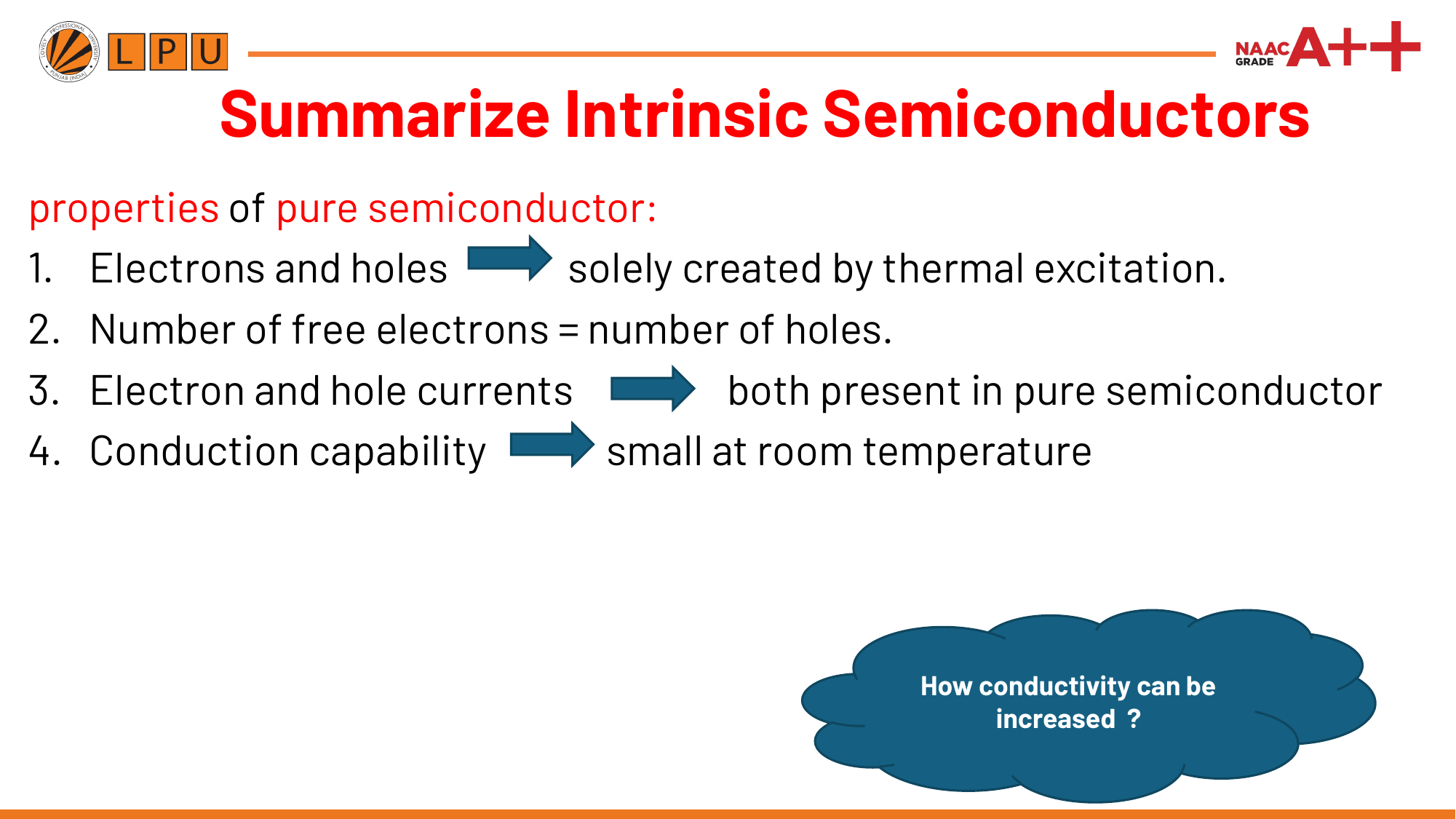

# Summarize Intrinsic Semiconductors

properties of pure semiconductor:
Electrons and holes              solely created by thermal excitation.
Number of free electrons = number of holes.
Electron and hole currents                  both present in pure semiconductor
Conduction capability              small at room temperature

How conductivity can be increased  ?